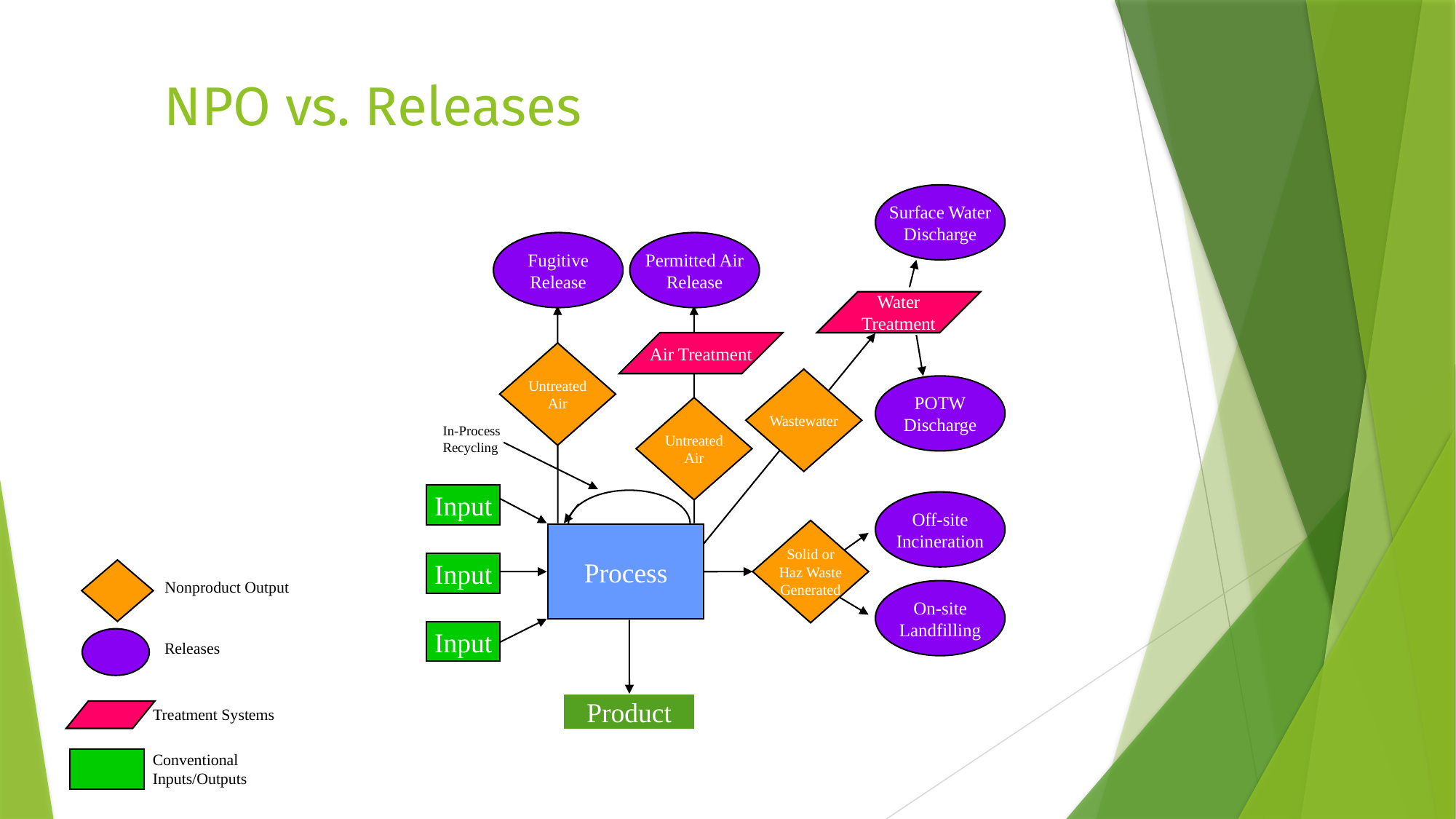

NPO vs. Releases
Surface Water
Discharge
Fugitive
Release
Permitted Air
Release

Water
Treatment

Air Treatment

Untreated
Air
Wastewater
POTW
Discharge
Untreated
Air
In-Process
Recycling

Input

Off-site
Incineration

Solid or
Haz Waste
Generated
Process

Input

On-site
Landfilling

Input
Product

Nonproduct Output

Releases
Treatment Systems

Conventional
Inputs/Outputs